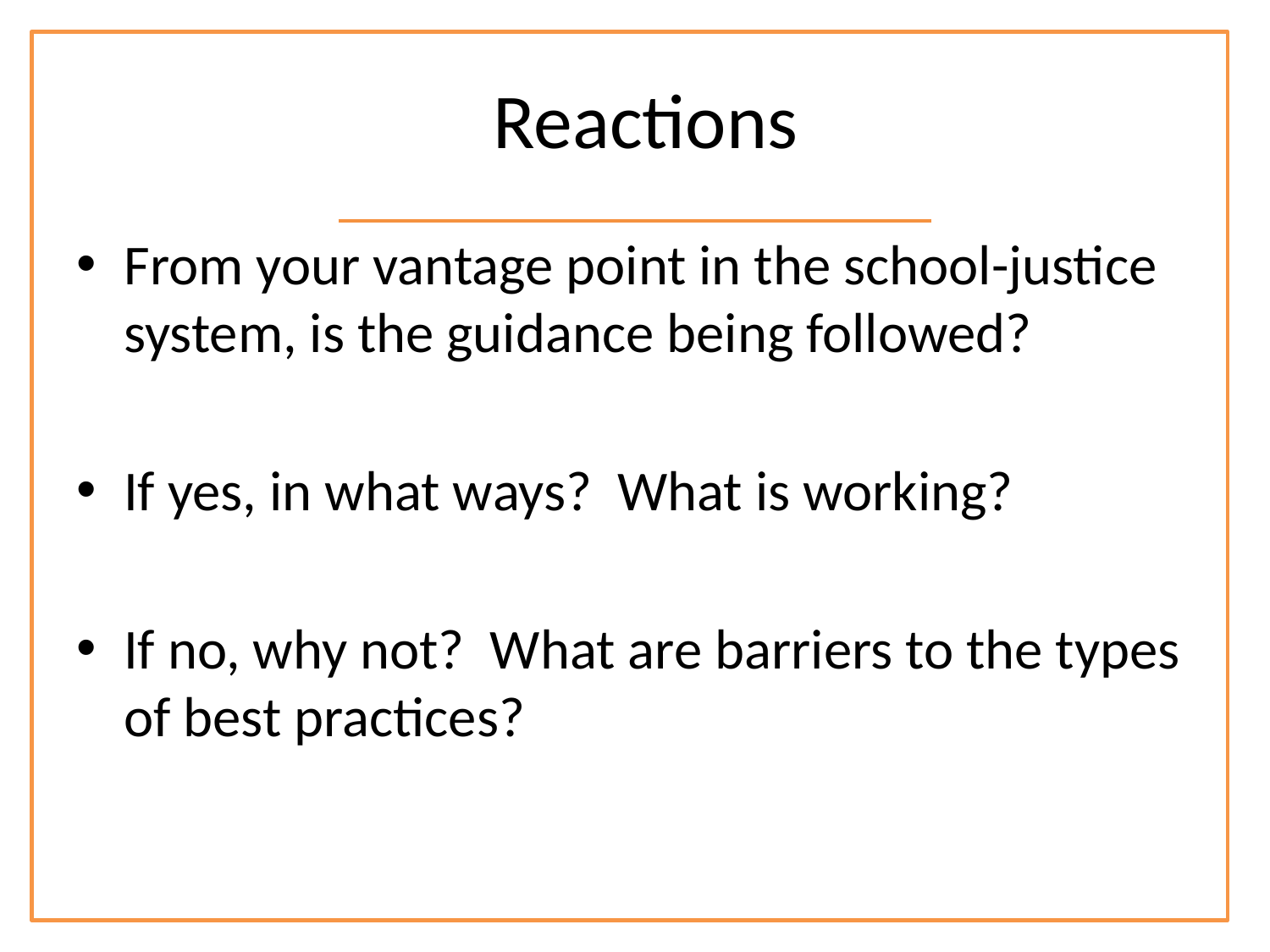

# Reactions
From your vantage point in the school-justice system, is the guidance being followed?

If yes, in what ways?  What is working?

If no, why not?  What are barriers to the types of best practices?